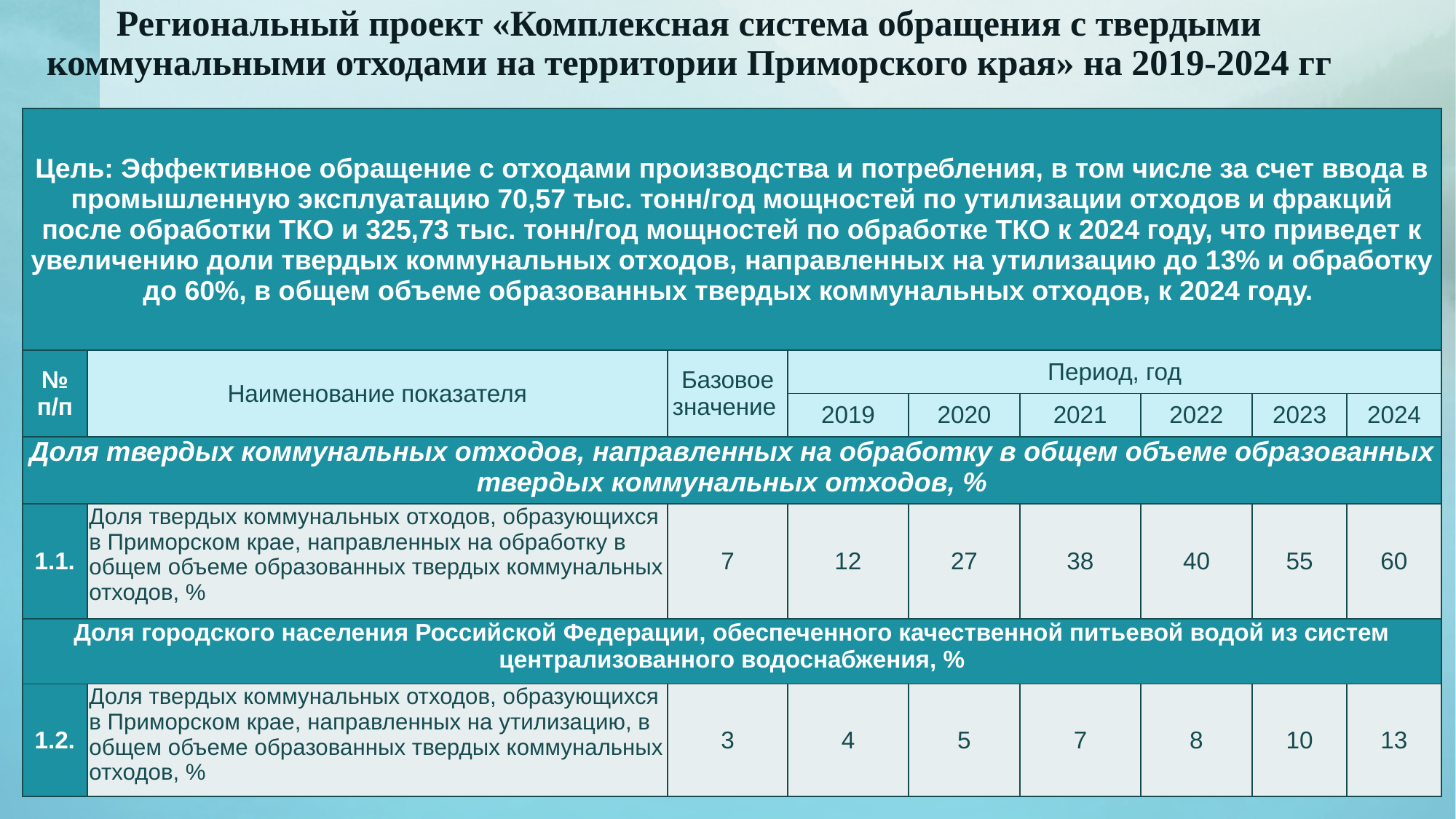

# Региональный проект «Комплексная система обращения с твердыми коммунальными отходами на территории Приморского края» на 2019-2024 гг
| Цель: Эффективное обращение с отходами производства и потребления, в том числе за счет ввода в промышленную эксплуатацию 70,57 тыс. тонн/год мощностей по утилизации отходов и фракций после обработки ТКО и 325,73 тыс. тонн/год мощностей по обработке ТКО к 2024 году, что приведет к увеличению доли твердых коммунальных отходов, направленных на утилизацию до 13% и обработку до 60%, в общем объеме образованных твердых коммунальных отходов, к 2024 году. |  |  |  |  |  |  |  |  |
| --- | --- | --- | --- | --- | --- | --- | --- | --- |
| № п/п | Наименование показателя | Базовое значение | Период, год |  |  |  |  |  |
|  |  |  | 2019 | 2020 | 2021 | 2022 | 2023 | 2024 |
| Доля твердых коммунальных отходов, направленных на обработку в общем объеме образованных твердых коммунальных отходов, % |  |  |  |  |  |  |  |  |
| 1.1. | Доля твердых коммунальных отходов, образующихся в Приморском крае, направленных на обработку в общем объеме образованных твердых коммунальных отходов, % | 7 | 12 | 27 | 38 | 40 | 55 | 60 |
| Доля городского населения Российской Федерации, обеспеченного качественной питьевой водой из систем централизованного водоснабжения, % |  |  |  |  |  |  |  |  |
| 1.2. | Доля твердых коммунальных отходов, образующихся в Приморском крае, направленных на утилизацию, в общем объеме образованных твердых коммунальных отходов, % | 3 | 4 | 5 | 7 | 8 | 10 | 13 |